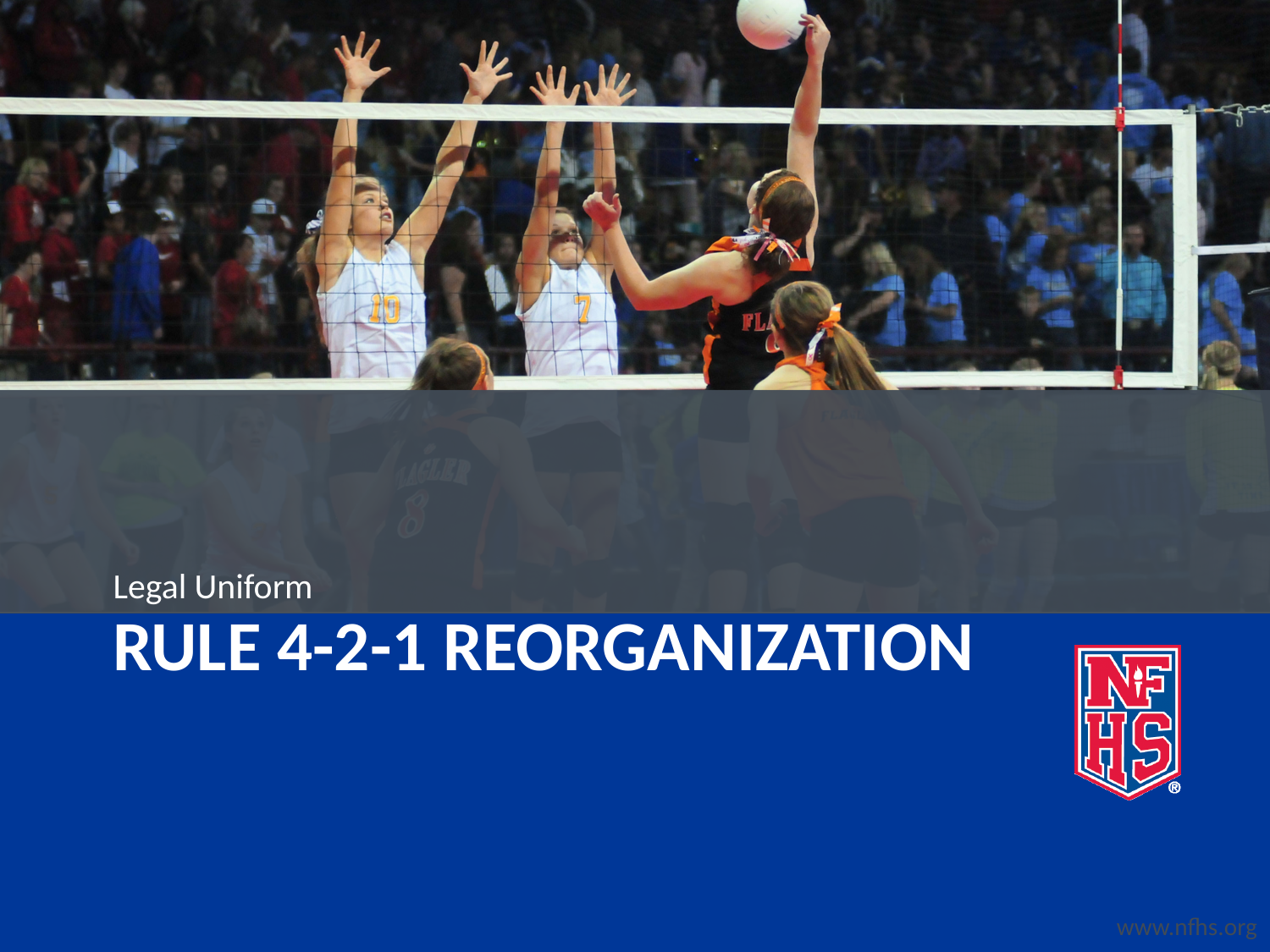

Legal Uniform
# Rule 4-2-1 Reorganization
www.nfhs.org